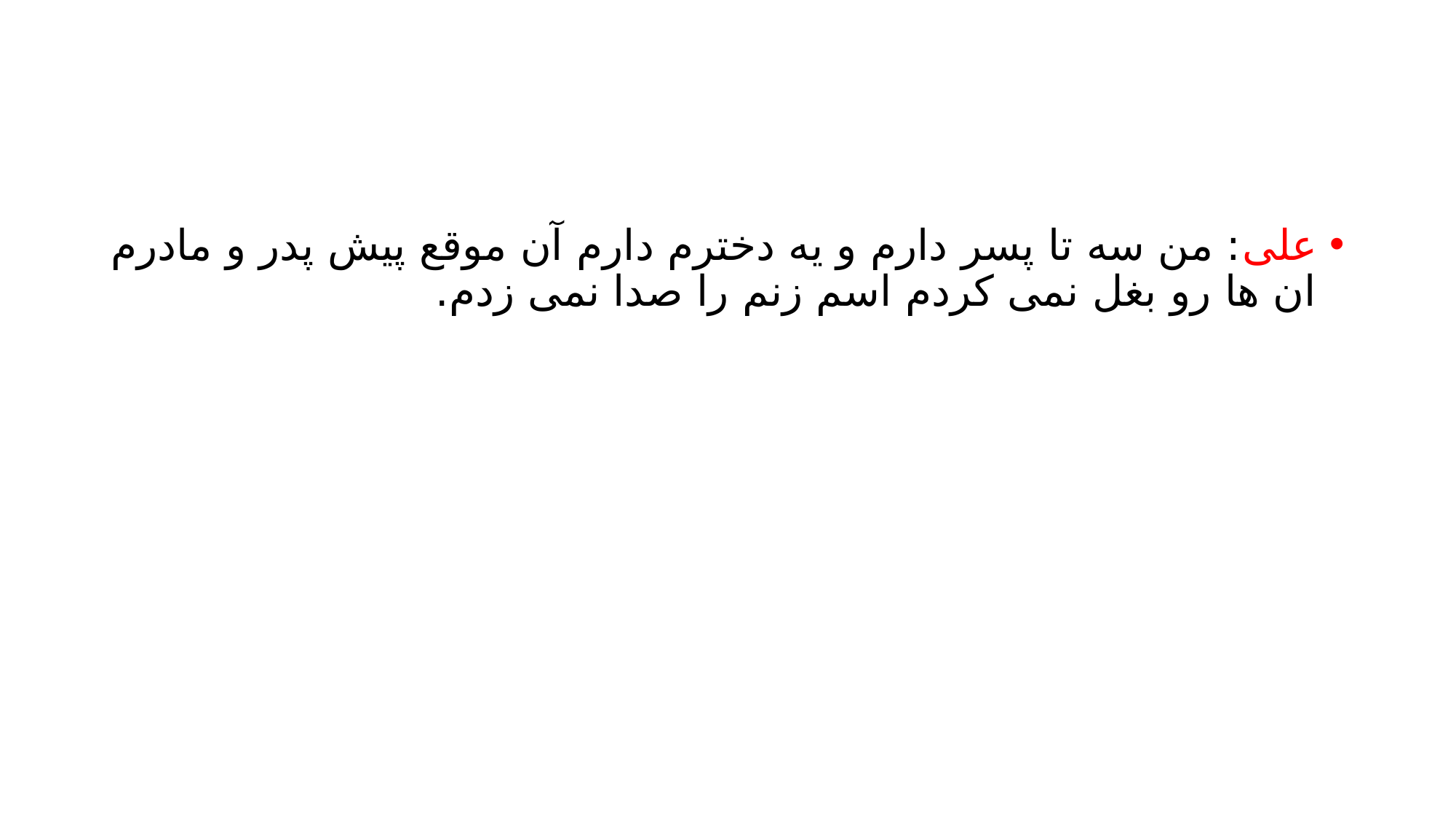

#
علی: من سه تا پسر دارم و یه دخترم دارم آن موقع پیش پدر و مادرم ان ها رو بغل نمی کردم اسم زنم را صدا نمی زدم.